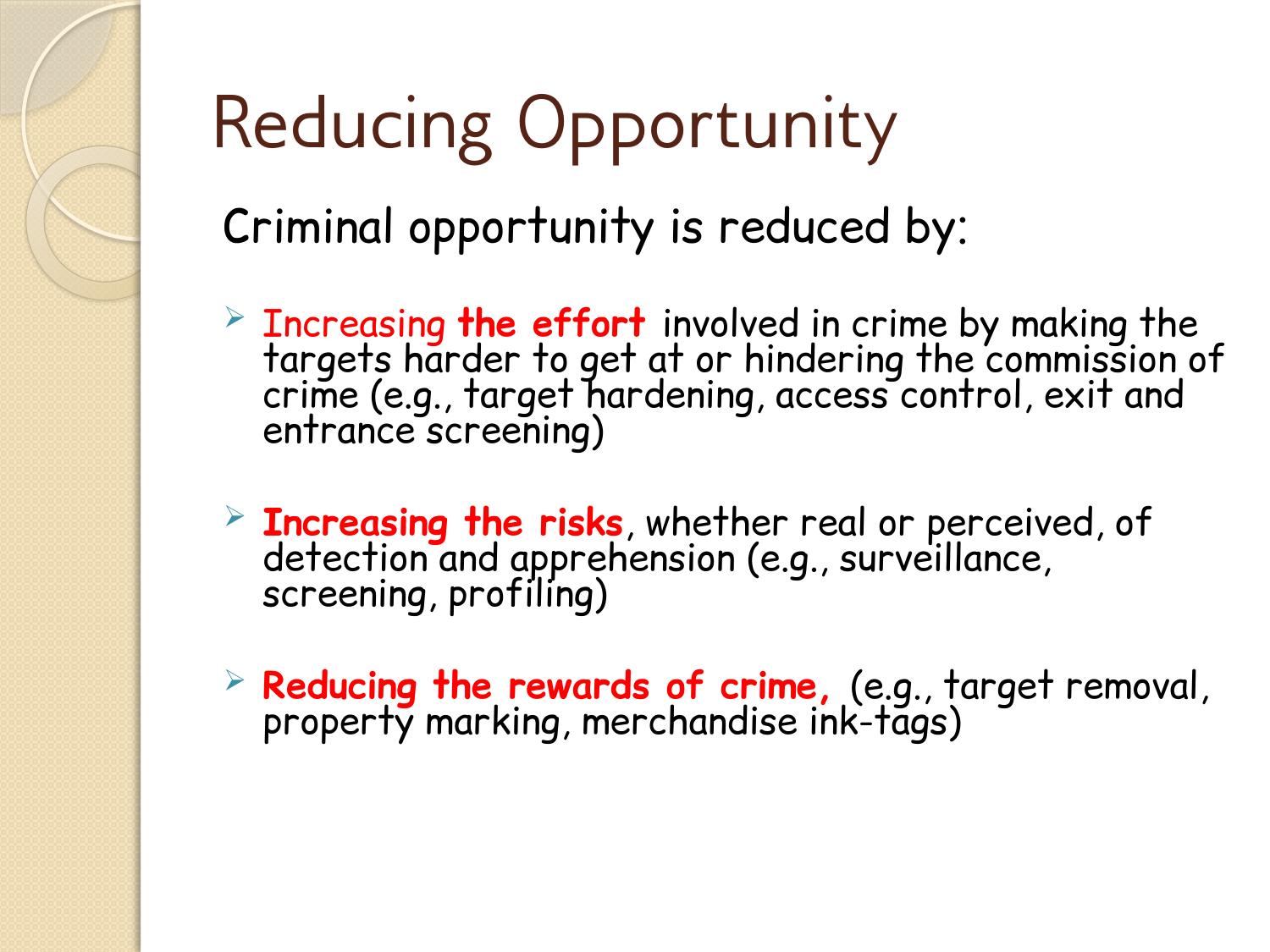

# Reducing Opportunity
Criminal opportunity is reduced by:

Increasing the effort involved in crime by making the targets harder to get at or hindering the commission of crime (e.g., target hardening, access control, exit and entrance screening)

Increasing the risks, whether real or perceived, of detection and apprehension (e.g., surveillance, screening, profiling)

Reducing the rewards of crime, (e.g., target removal, property marking, merchandise ink-tags)